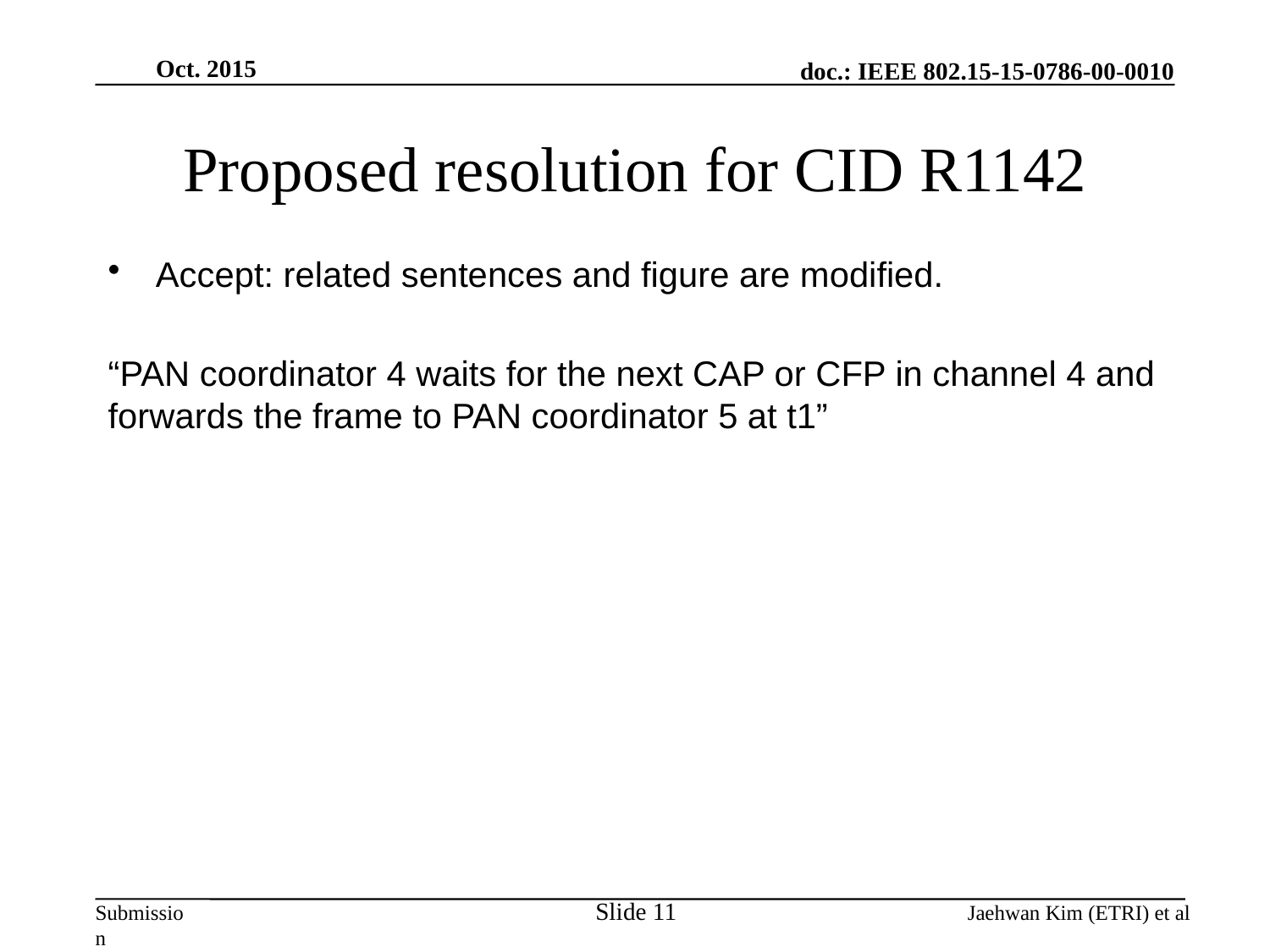

Oct. 2015
# Proposed resolution for CID R1142
Accept: related sentences and figure are modified.

“PAN coordinator 4 waits for the next CAP or CFP in channel 4 and forwards the frame to PAN coordinator 5 at t1”
Slide 11
Jaehwan Kim (ETRI) et al